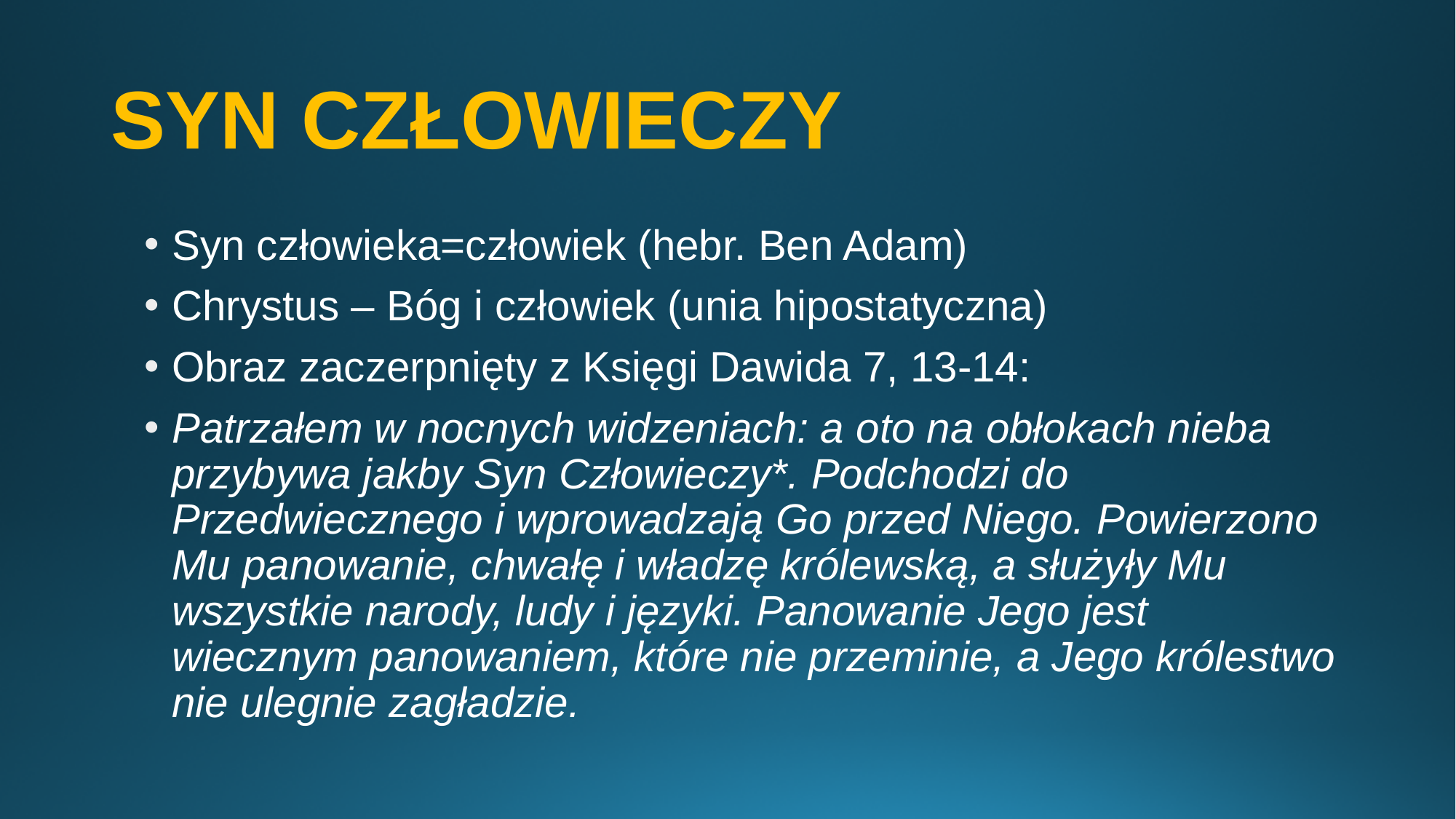

# SYN CZŁOWIECZY
Syn człowieka=człowiek (hebr. Ben Adam)
Chrystus – Bóg i człowiek (unia hipostatyczna)
Obraz zaczerpnięty z Księgi Dawida 7, 13-14:
Patrzałem w nocnych widzeniach: a oto na obłokach nieba przybywa jakby Syn Człowieczy*. Podchodzi do Przedwiecznego i wprowadzają Go przed Niego. Powierzono Mu panowanie, chwałę i władzę królewską, a służyły Mu wszystkie narody, ludy i języki. Panowanie Jego jest wiecznym panowaniem, które nie przeminie, a Jego królestwo nie ulegnie zagładzie.